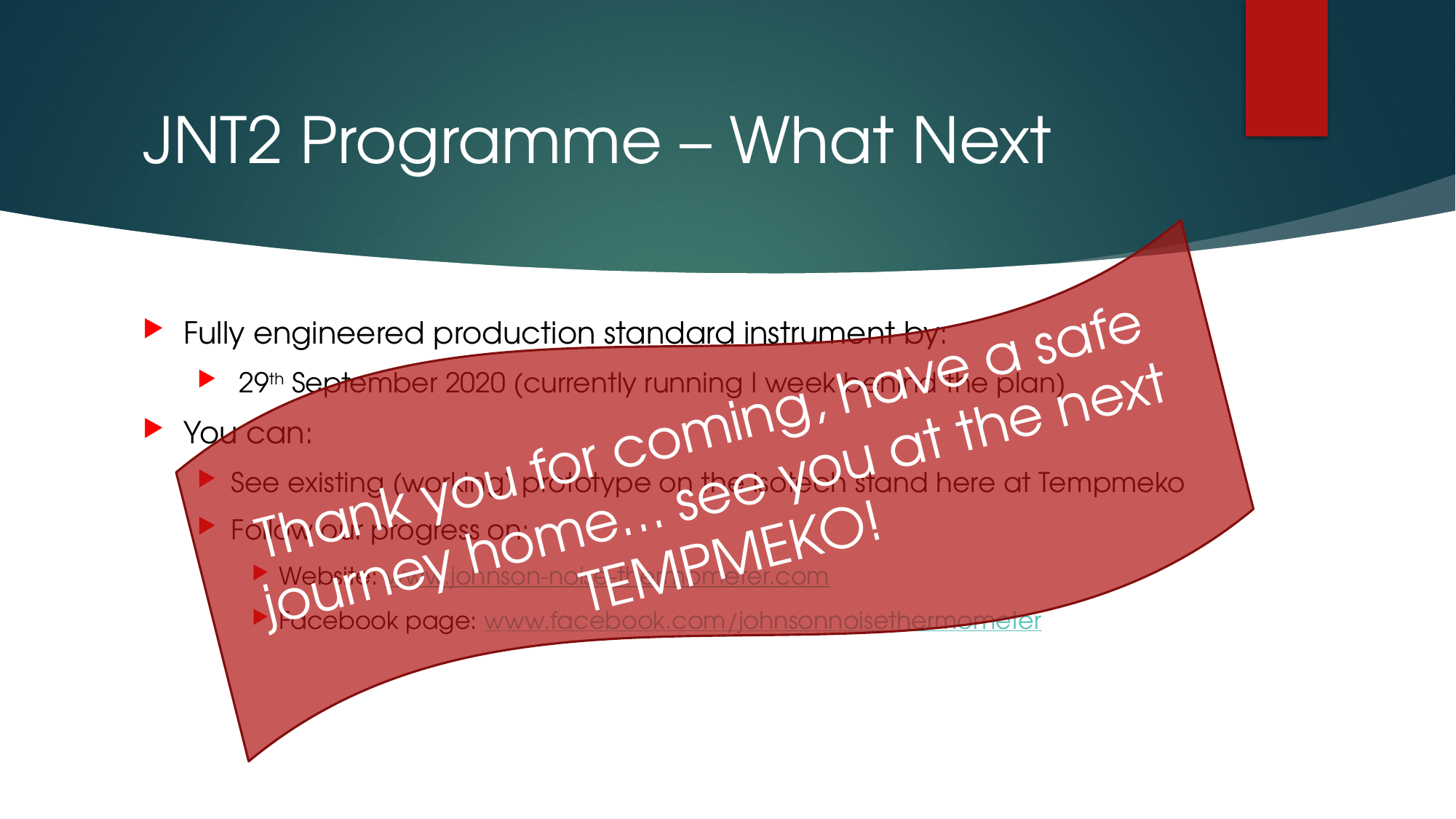

# JNT2 Programme – What Next

Thank you for coming, have a safe journey home… see you at the next TEMPMEKO!
Fully engineered production standard instrument by:
 29th September 2020 (currently running I week behind the plan)
You can:
See existing (working) prototype on the Isotech stand here at Tempmeko
Follow our progress on:
Website: www.johnson-noise-thermometer.com
Facebook page: www.facebook.com/johnsonnoisethermometer